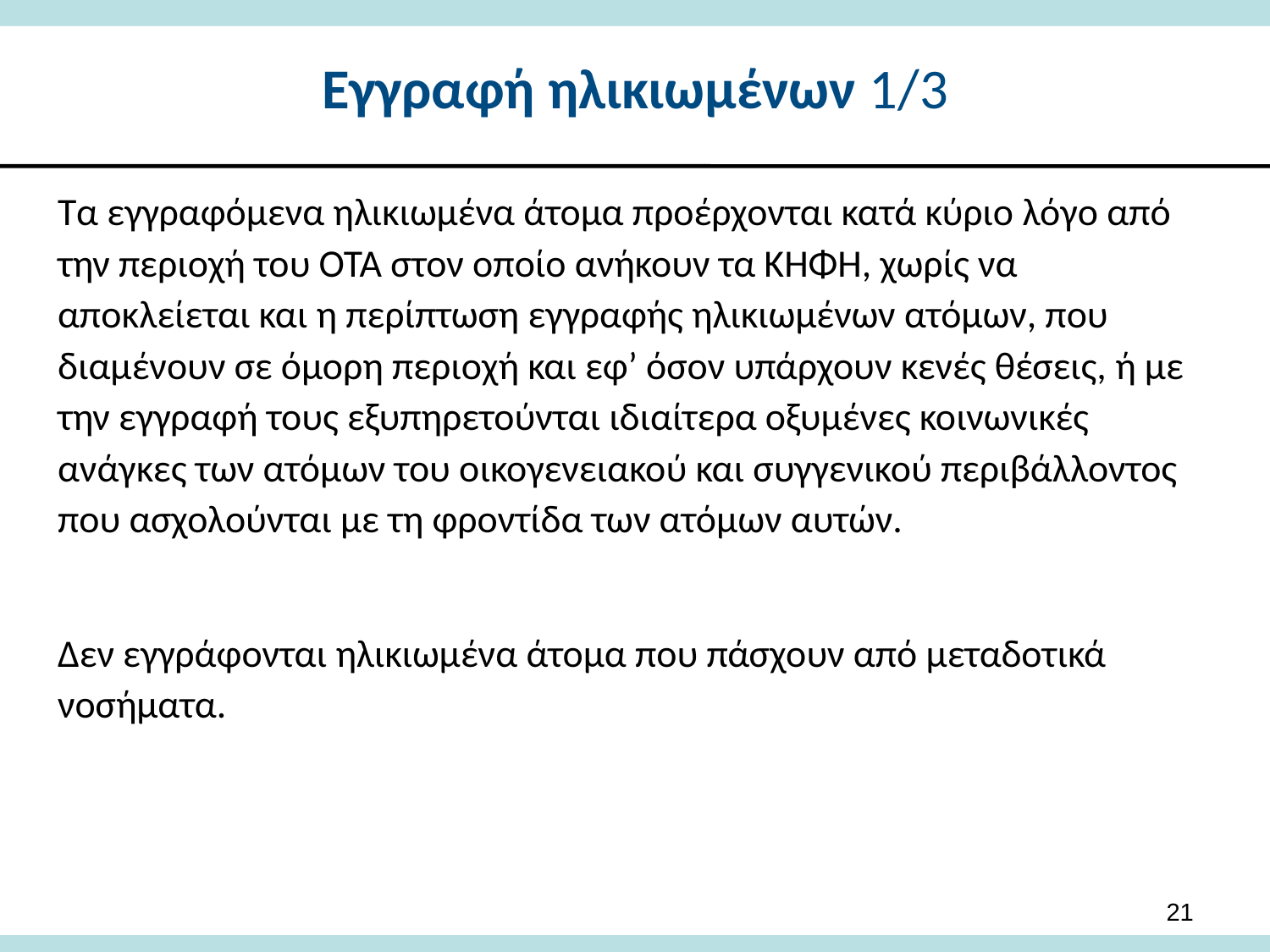

# Εγγραφή ηλικιωμένων 1/3
Τα εγγραφόμενα ηλικιωμένα άτομα προέρχονται κατά κύριο λόγο από την περιοχή του ΟΤΑ στον οποίο ανήκουν τα ΚΗΦΗ, χωρίς να αποκλείεται και η περίπτωση εγγραφής ηλικιωμένων ατόμων, που διαμένουν σε όμορη περιοχή και εφ’ όσον υπάρχουν κενές θέσεις, ή με την εγγραφή τους εξυπηρετούνται ιδιαίτερα οξυμένες κοινωνικές ανάγκες των ατόμων του οικογενειακού και συγγενικού περιβάλλοντος που ασχολούνται με τη φροντίδα των ατόμων αυτών.

Δεν εγγράφονται ηλικιωμένα άτομα που πάσχουν από μεταδοτικά νοσήματα.

21